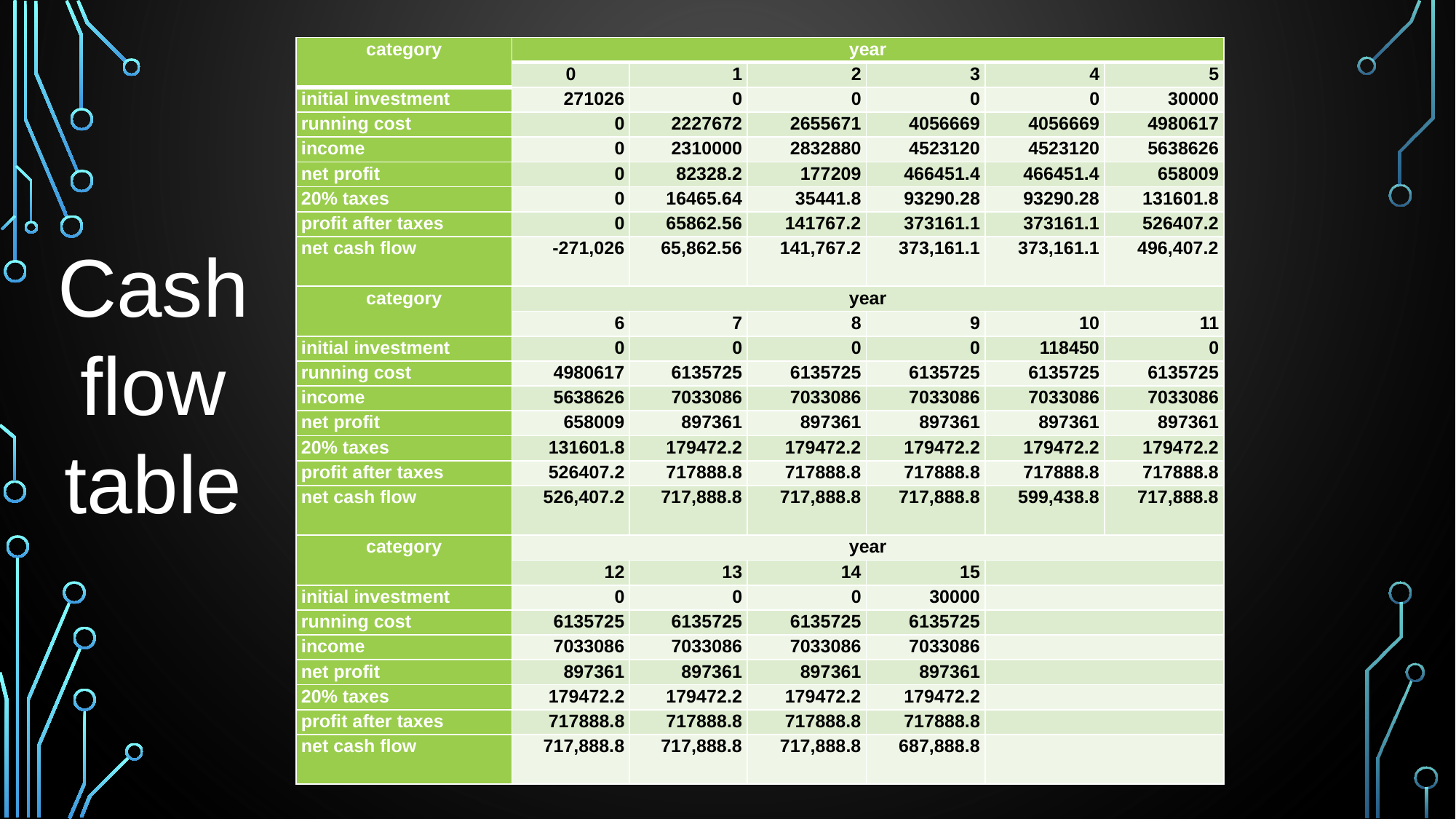

| category | year |  |  |  |  |  |
| --- | --- | --- | --- | --- | --- | --- |
|  | 0 | 1 | 2 | 3 | 4 | 5 |
| initial investment | 271026 | 0 | 0 | 0 | 0 | 30000 |
| running cost | 0 | 2227672 | 2655671 | 4056669 | 4056669 | 4980617 |
| income | 0 | 2310000 | 2832880 | 4523120 | 4523120 | 5638626 |
| net profit | 0 | 82328.2 | 177209 | 466451.4 | 466451.4 | 658009 |
| 20% taxes | 0 | 16465.64 | 35441.8 | 93290.28 | 93290.28 | 131601.8 |
| profit after taxes | 0 | 65862.56 | 141767.2 | 373161.1 | 373161.1 | 526407.2 |
| net cash flow | -271,026 | 65,862.56 | 141,767.2 | 373,161.1 | 373,161.1 | 496,407.2 |
| category | year |  |  |  |  |  |
|  | 6 | 7 | 8 | 9 | 10 | 11 |
| initial investment | 0 | 0 | 0 | 0 | 118450 | 0 |
| running cost | 4980617 | 6135725 | 6135725 | 6135725 | 6135725 | 6135725 |
| income | 5638626 | 7033086 | 7033086 | 7033086 | 7033086 | 7033086 |
| net profit | 658009 | 897361 | 897361 | 897361 | 897361 | 897361 |
| 20% taxes | 131601.8 | 179472.2 | 179472.2 | 179472.2 | 179472.2 | 179472.2 |
| profit after taxes | 526407.2 | 717888.8 | 717888.8 | 717888.8 | 717888.8 | 717888.8 |
| net cash flow | 526,407.2 | 717,888.8 | 717,888.8 | 717,888.8 | 599,438.8 | 717,888.8 |
| category | year |  |  |  |  |  |
|  | 12 | 13 | 14 | 15 |  |  |
| initial investment | 0 | 0 | 0 | 30000 |  |  |
| running cost | 6135725 | 6135725 | 6135725 | 6135725 |  |  |
| income | 7033086 | 7033086 | 7033086 | 7033086 |  |  |
| net profit | 897361 | 897361 | 897361 | 897361 |  |  |
| 20% taxes | 179472.2 | 179472.2 | 179472.2 | 179472.2 |  |  |
| profit after taxes | 717888.8 | 717888.8 | 717888.8 | 717888.8 |  |  |
| net cash flow | 717,888.8 | 717,888.8 | 717,888.8 | 687,888.8 |  |  |
Cash flow
table